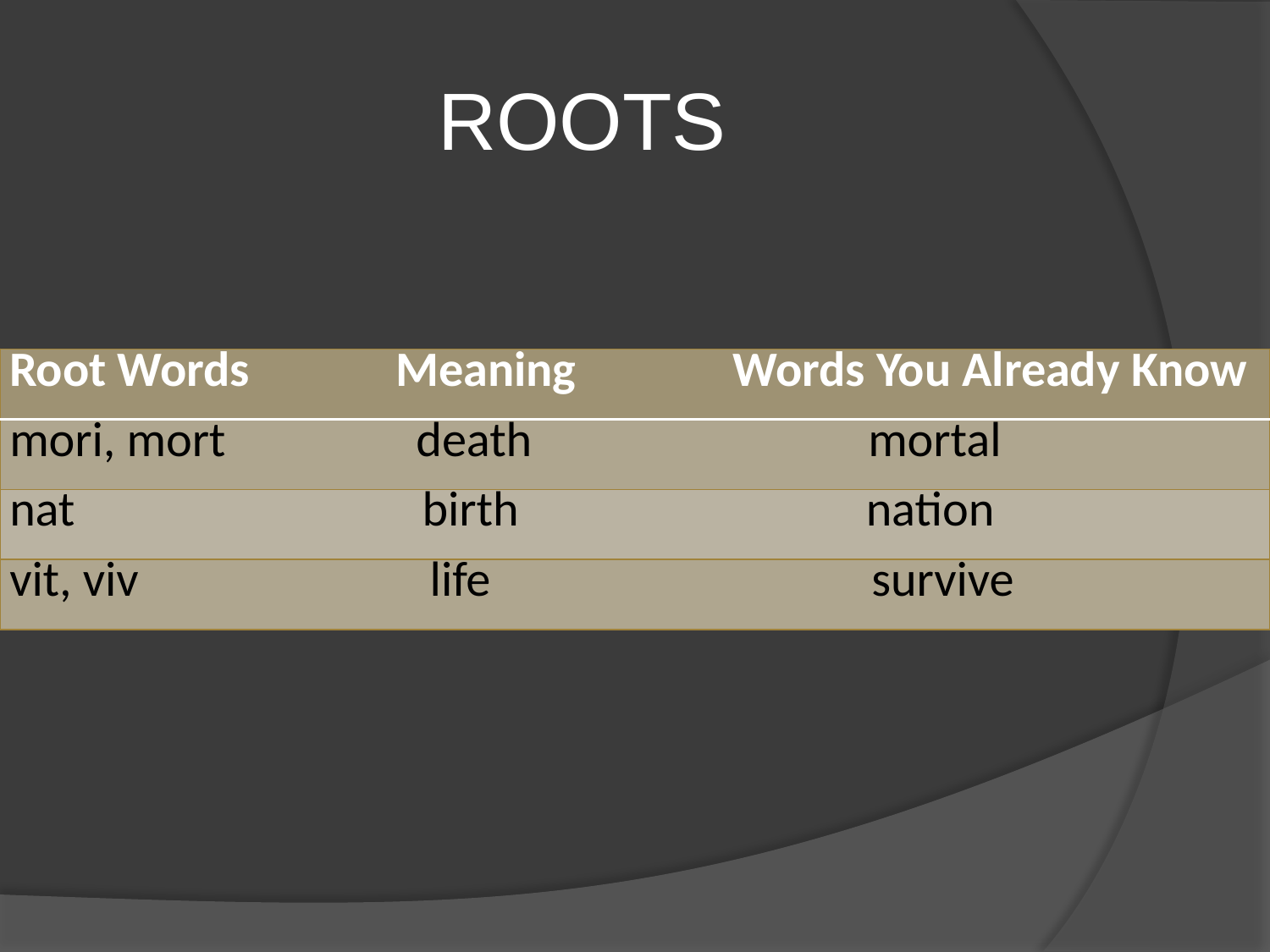

# ROOTS
| Root Words Meaning Words You Already Know |
| --- |
| mori, mort death mortal |
| nat birth nation |
| vit, viv life survive |